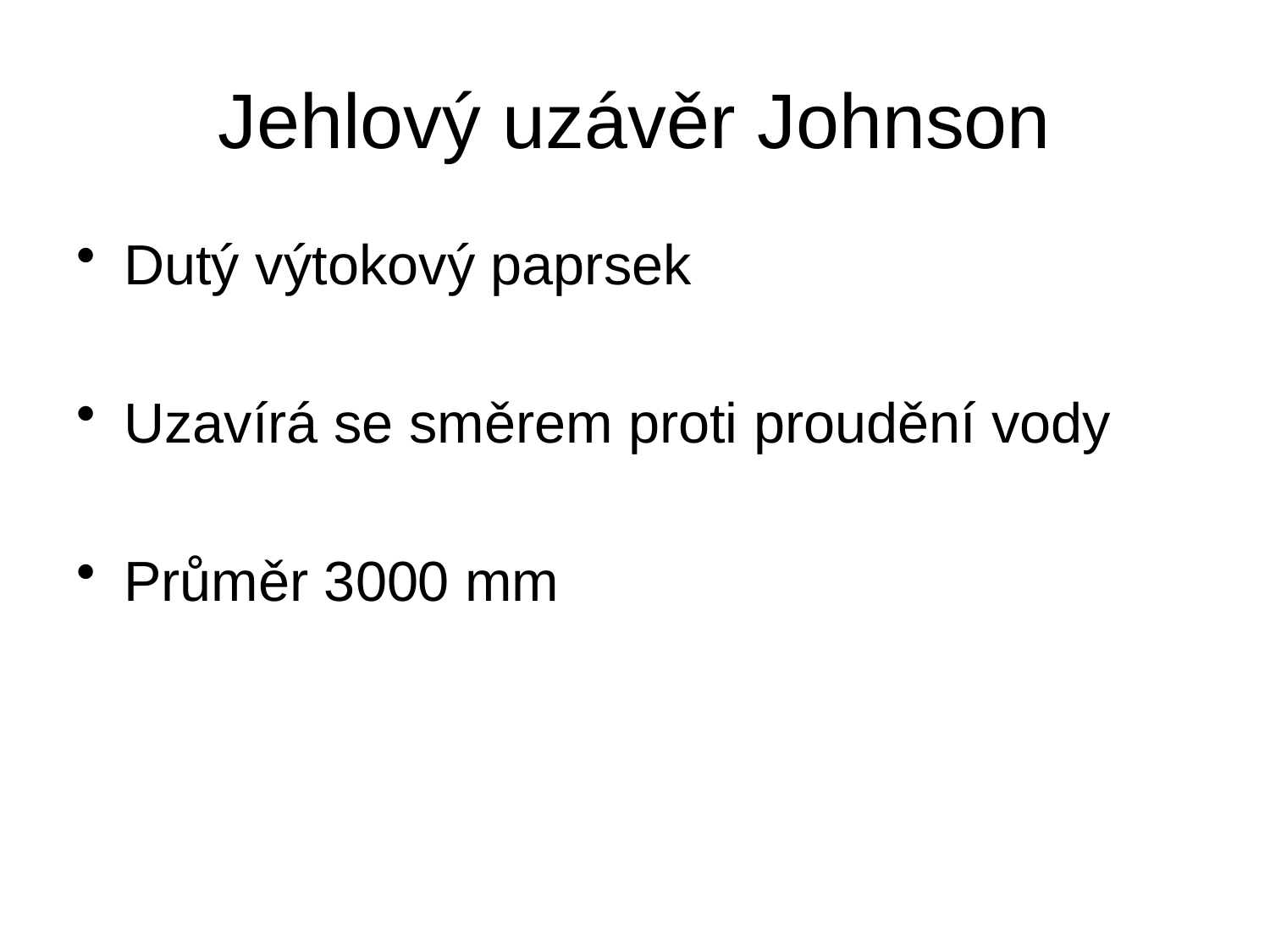

# Jehlový uzávěr Johnson
Dutý výtokový paprsek

Uzavírá se směrem proti proudění vody

Průměr 3000 mm